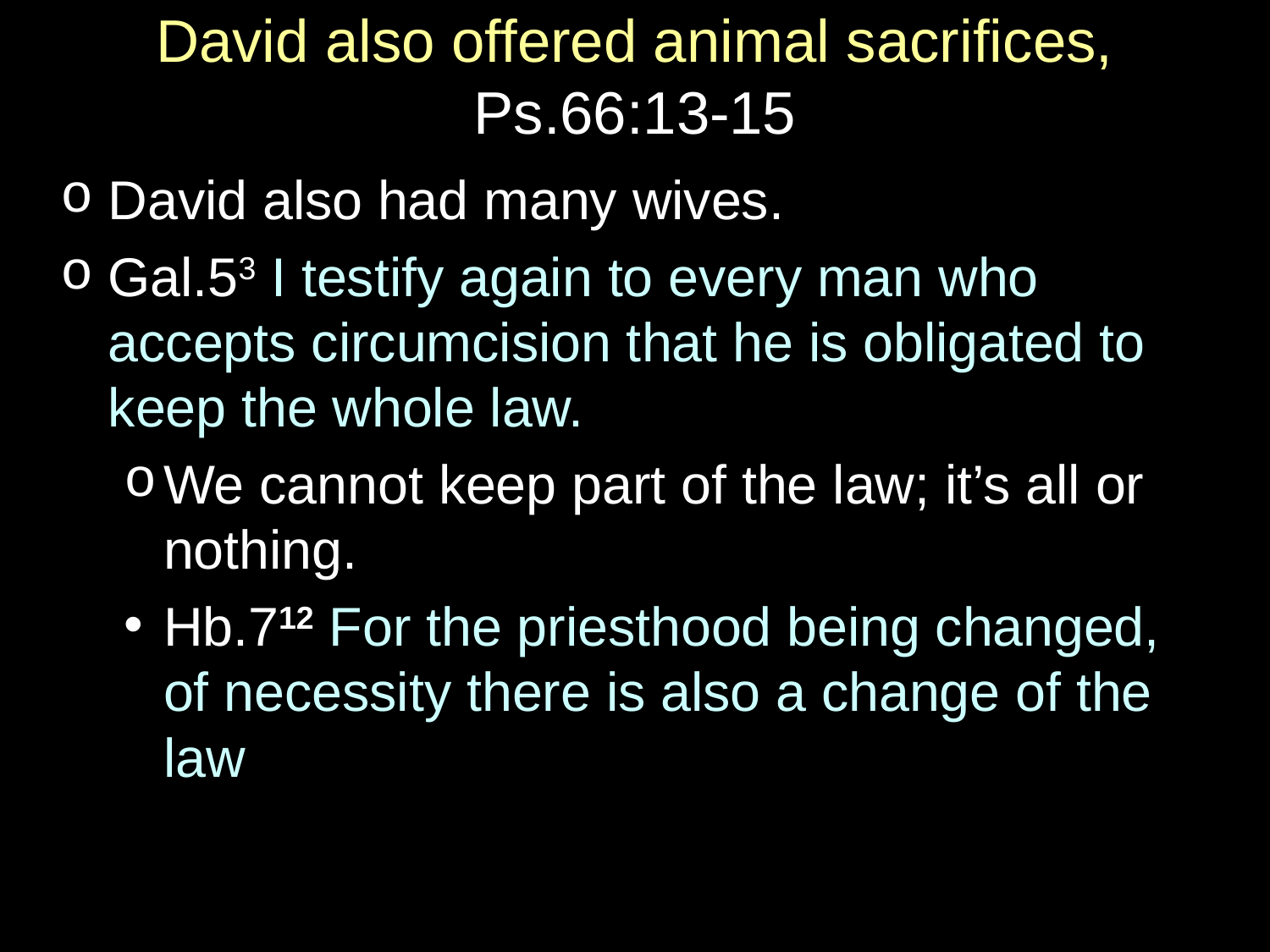

# David also offered animal sacrifices, Ps.66:13-15
David also had many wives.
Gal.53 I testify again to every man who accepts circumcision that he is obligated to keep the whole law.
We cannot keep part of the law; it’s all or nothing.
Hb.712 For the priesthood being changed, of necessity there is also a change of the law